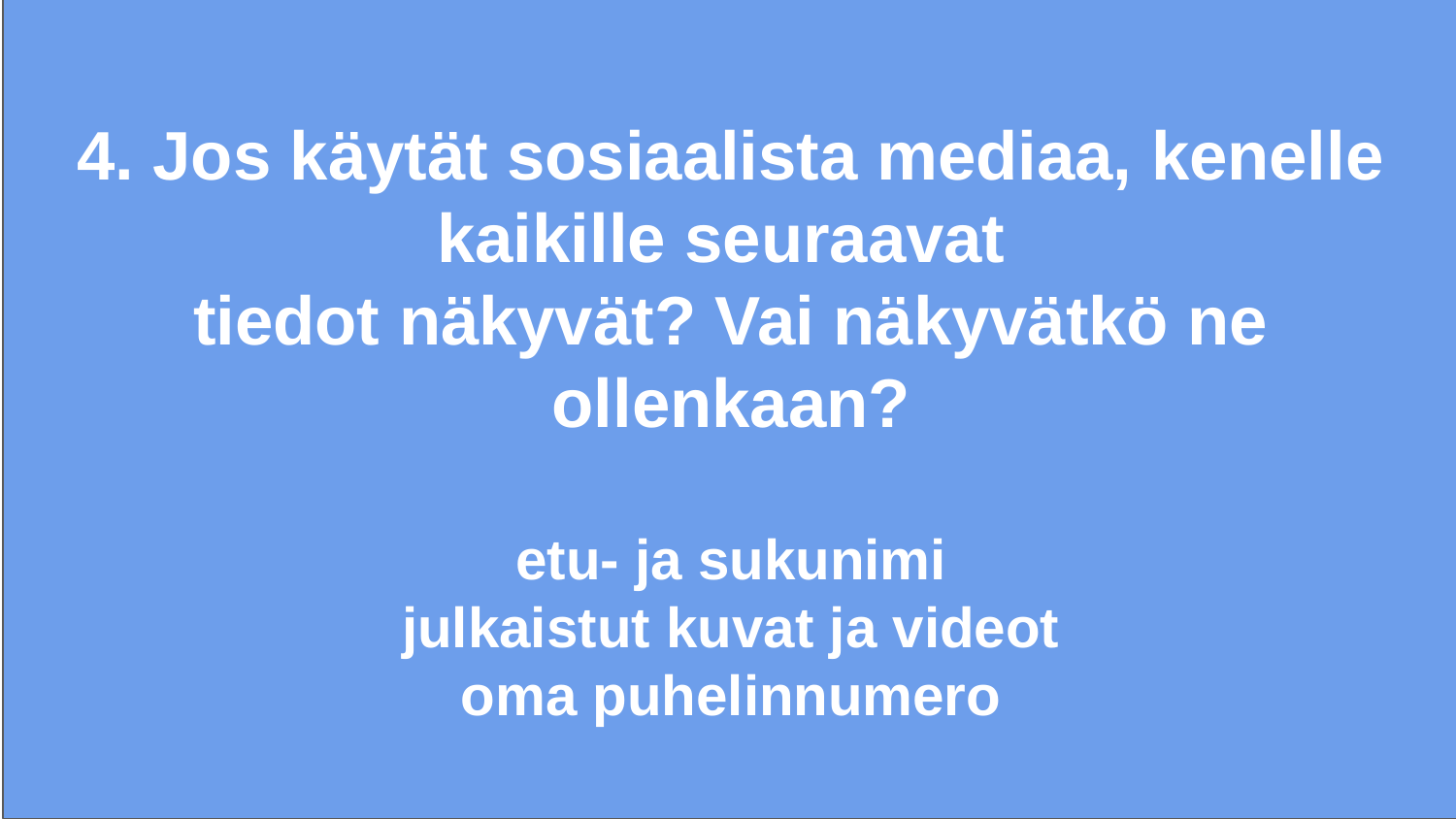

4. Jos käytät sosiaalista mediaa, kenelle kaikille seuraavat
tiedot näkyvät? Vai näkyvätkö ne ollenkaan?
etu- ja sukunimi
julkaistut kuvat ja videot
oma puhelinnumero